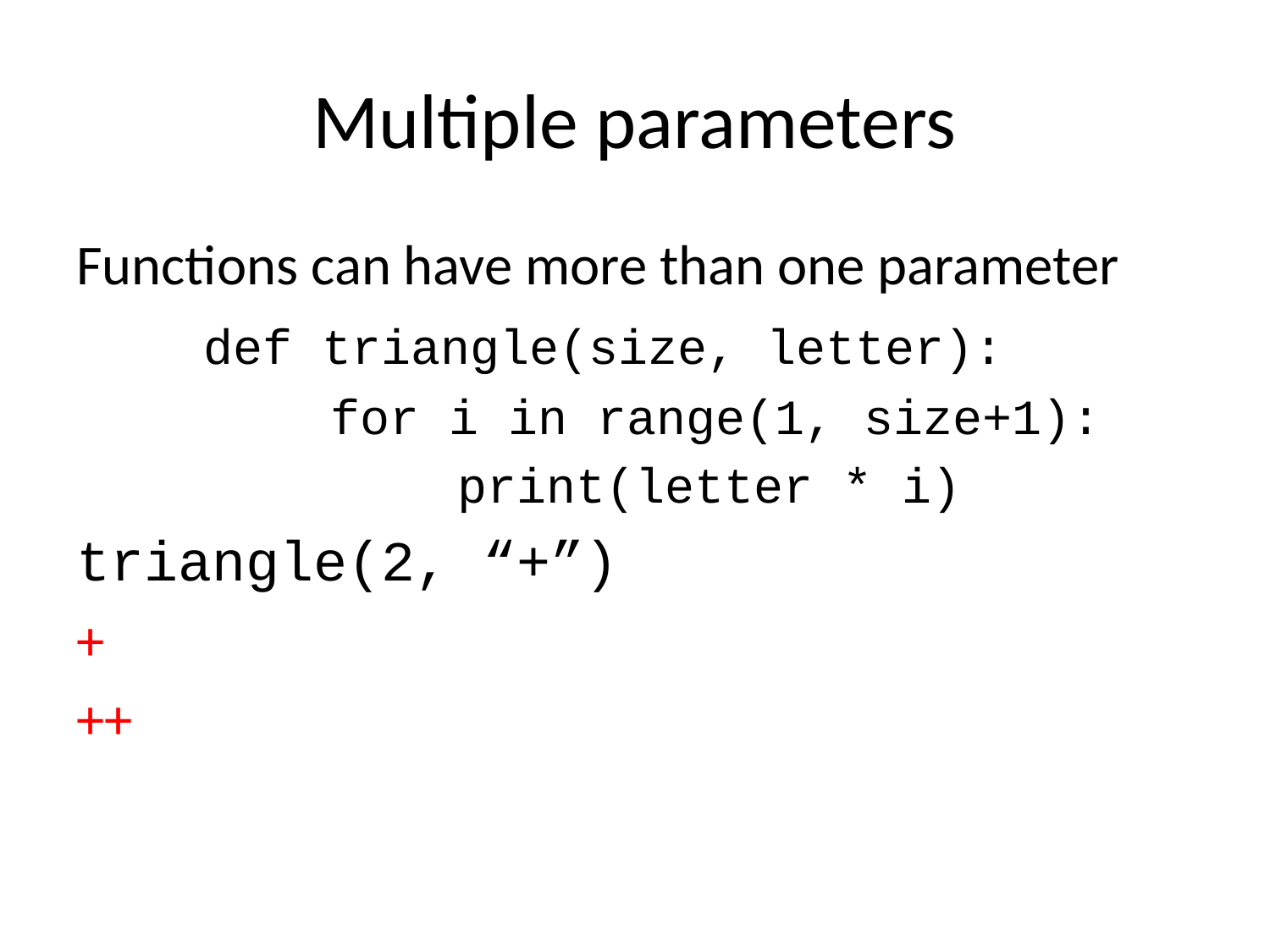

# Multiple parameters
Functions can have more than one parameter
	def triangle(size, letter):
		for i in range(1, size+1):
			print(letter * i)
triangle(2, “+”)
+
++